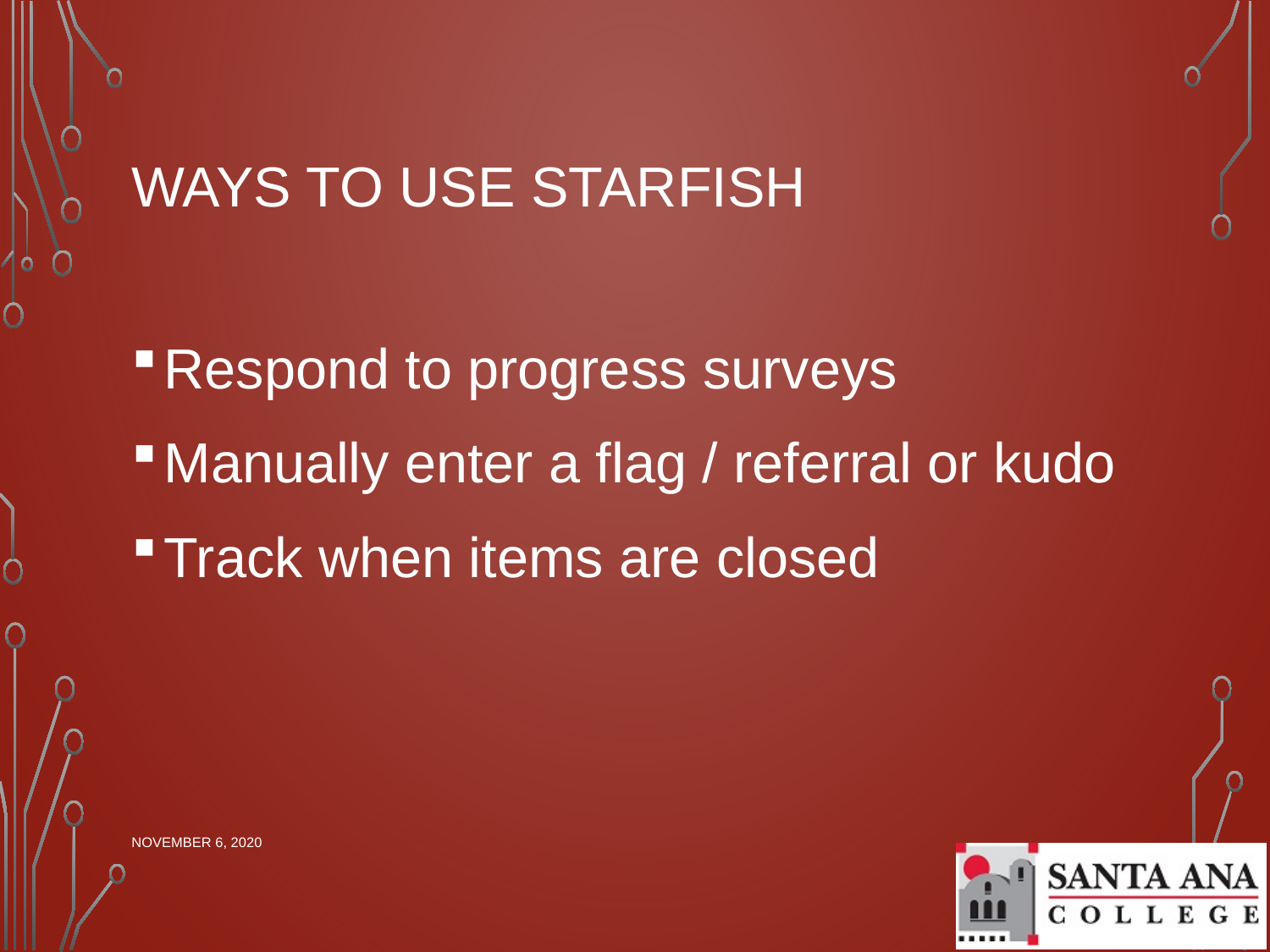

# Ways to Use Starfish
Respond to progress surveys
Manually enter a flag / referral or kudo
Track when items are closed
November 6, 2020